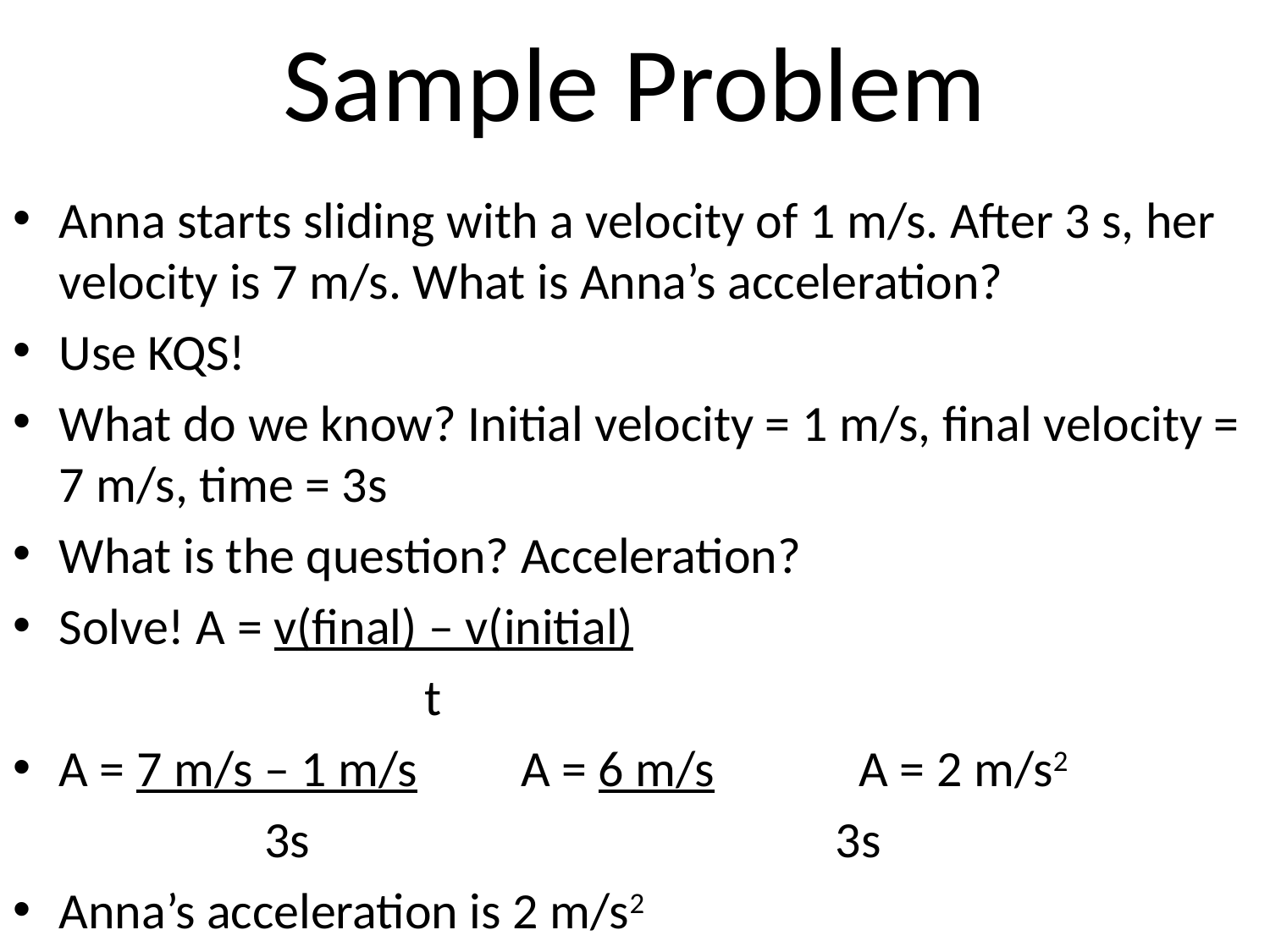

# Sample Problem
Anna starts sliding with a velocity of 1 m/s. After 3 s, her velocity is 7 m/s. What is Anna’s acceleration?
Use KQS!
What do we know? Initial velocity = 1 m/s, final velocity = 7 m/s, time = 3s
What is the question? Acceleration?
Solve! A = v(final) – v(initial)
                                    t
A = 7 m/s – 1 m/s         A = 6 m/s		A = 2 m/s2
                      3s					  3s
Anna’s acceleration is 2 m/s2